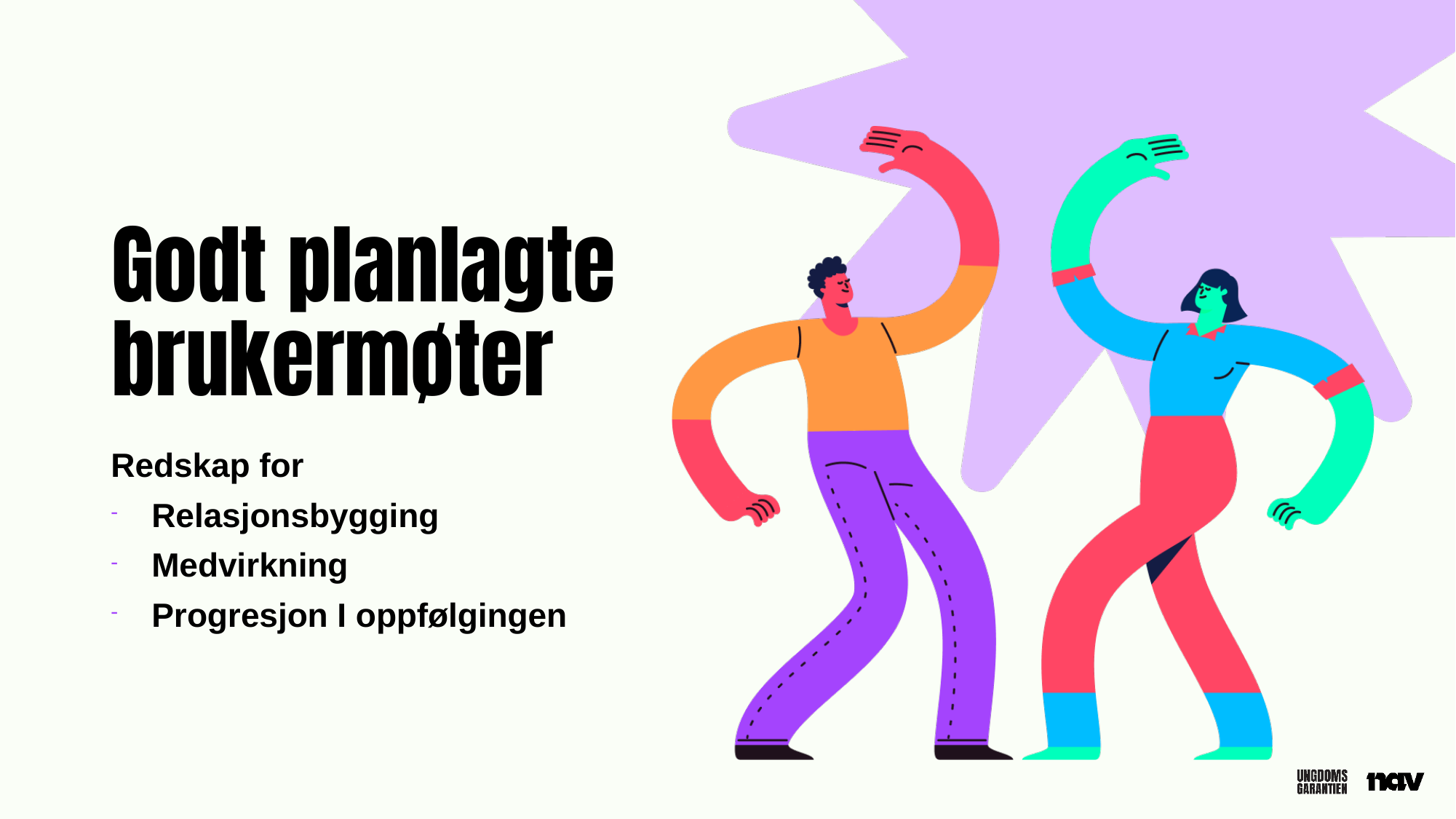

# Godt planlagte  brukermøter
Redskap for
Relasjonsbygging
Medvirkning
Progresjon I oppfølgingen